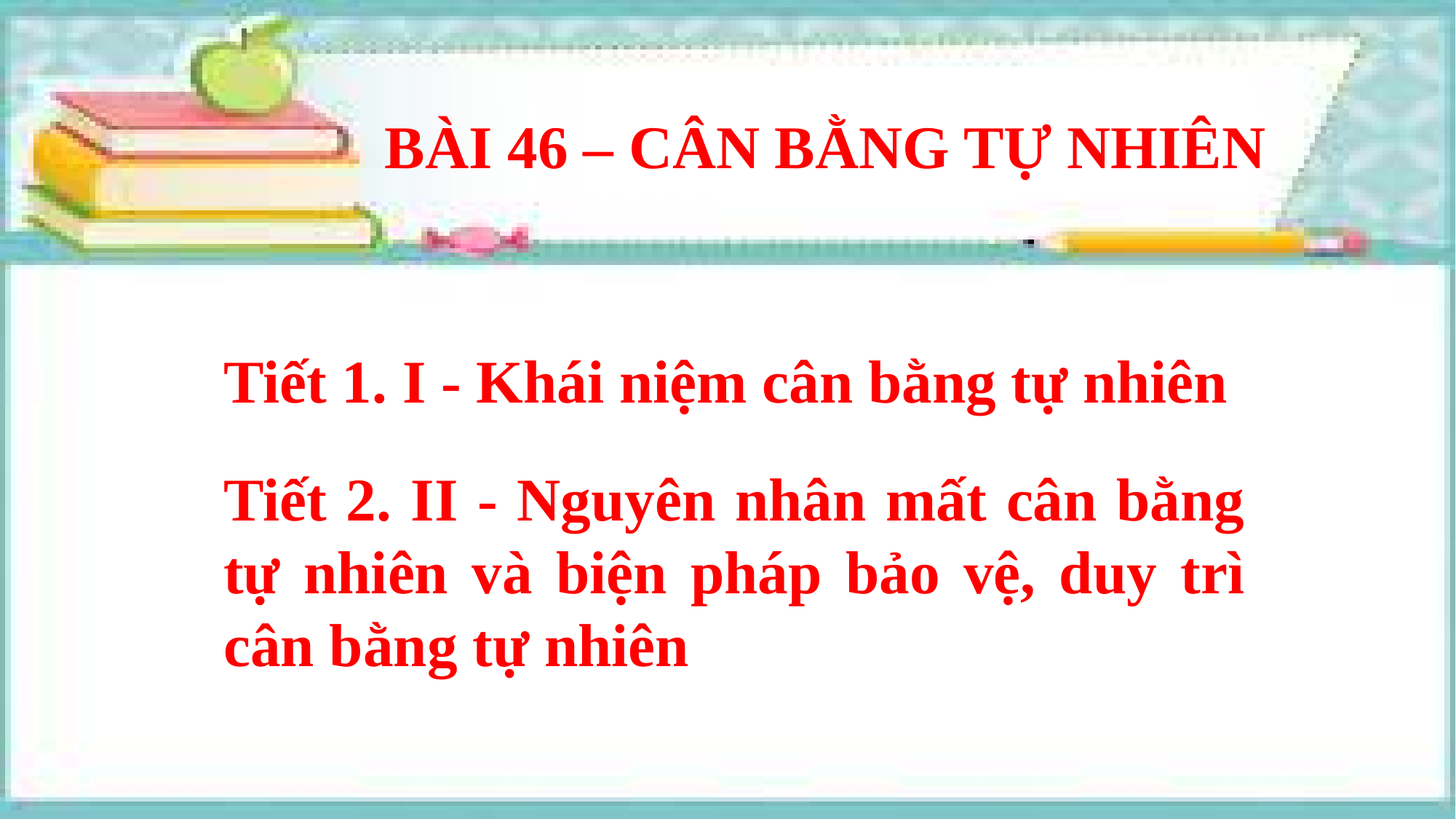

BÀI 46 – CÂN BẰNG TỰ NHIÊN
Tiết 1. I - Khái niệm cân bằng tự nhiên
Tiết 2. II - Nguyên nhân mất cân bằng tự nhiên và biện pháp bảo vệ, duy trì cân bằng tự nhiên